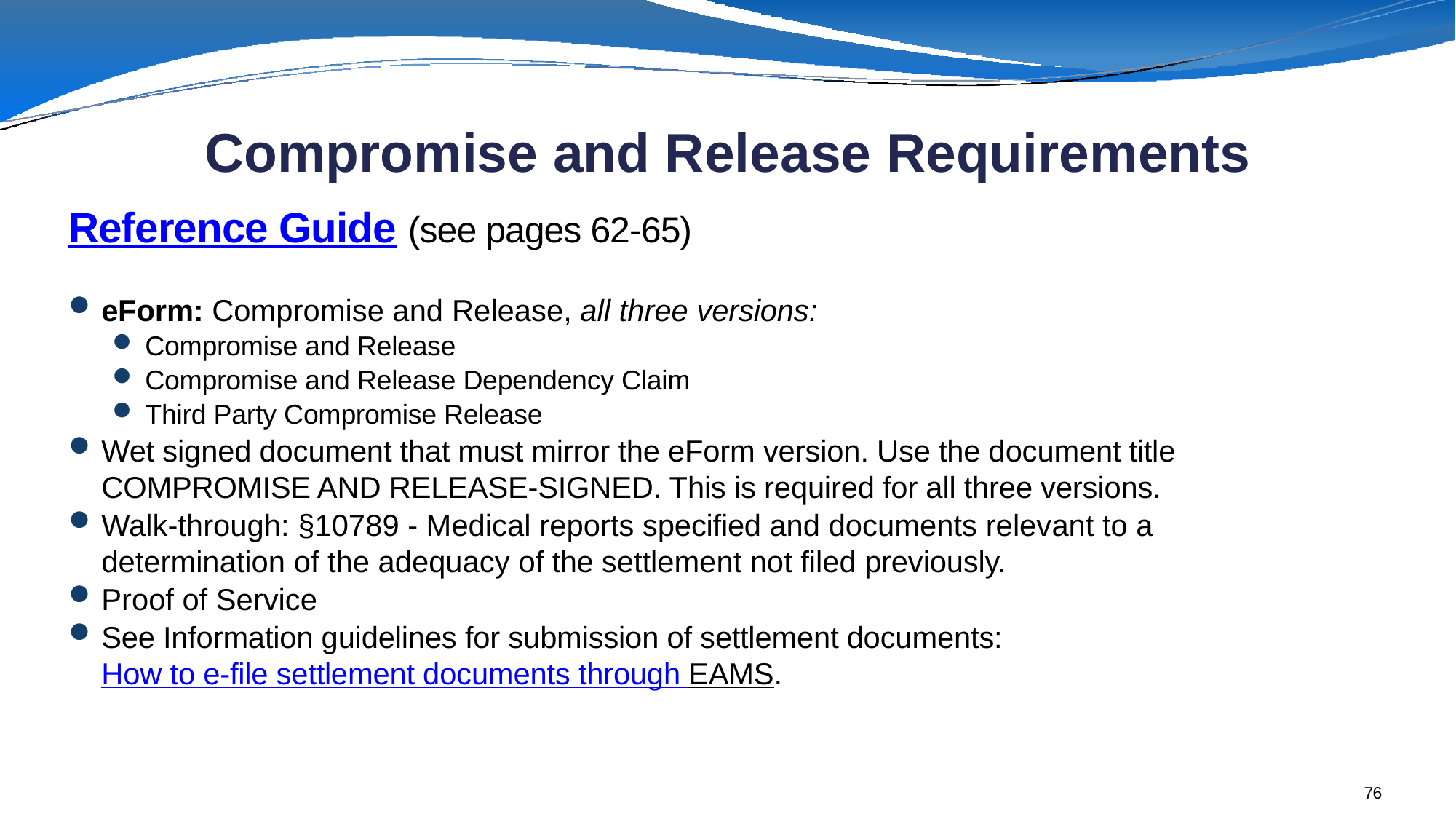

# Compromise and Release Requirements
Reference Guide (see pages 62-65)

eForm: Compromise and Release, all three versions:
Compromise and Release
Compromise and Release Dependency Claim
Third Party Compromise Release
Wet signed document that must mirror the eForm version. Use the document title COMPROMISE AND RELEASE-SIGNED. This is required for all three versions.
Walk-through: §10789 - Medical reports specified and documents relevant to a determination of the adequacy of the settlement not filed previously.
Proof of Service
See Information guidelines for submission of settlement documents: How to e-file settlement documents through EAMS.

76